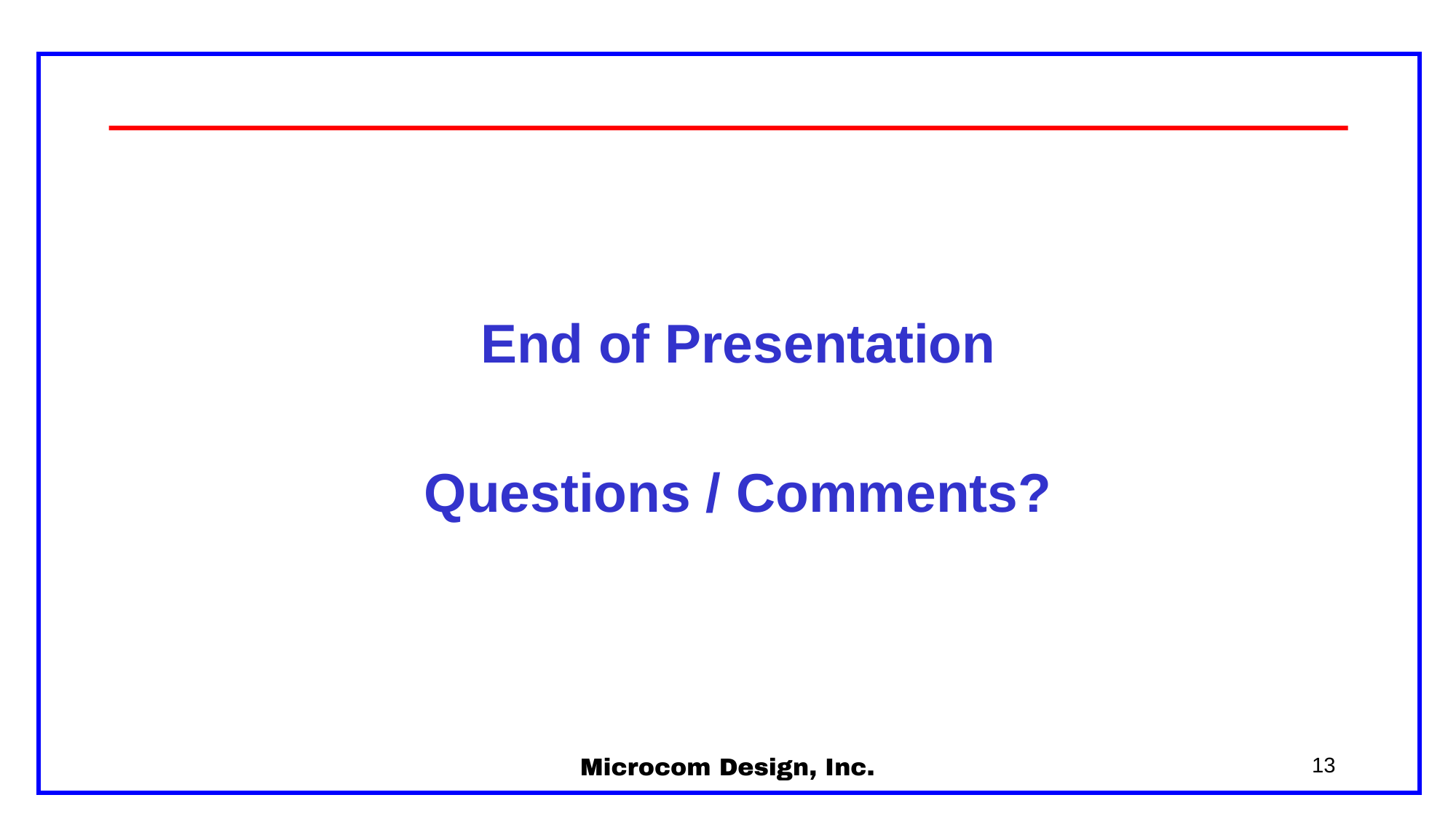

End of Presentation

Questions / Comments?

13
Microcom Design, Inc.